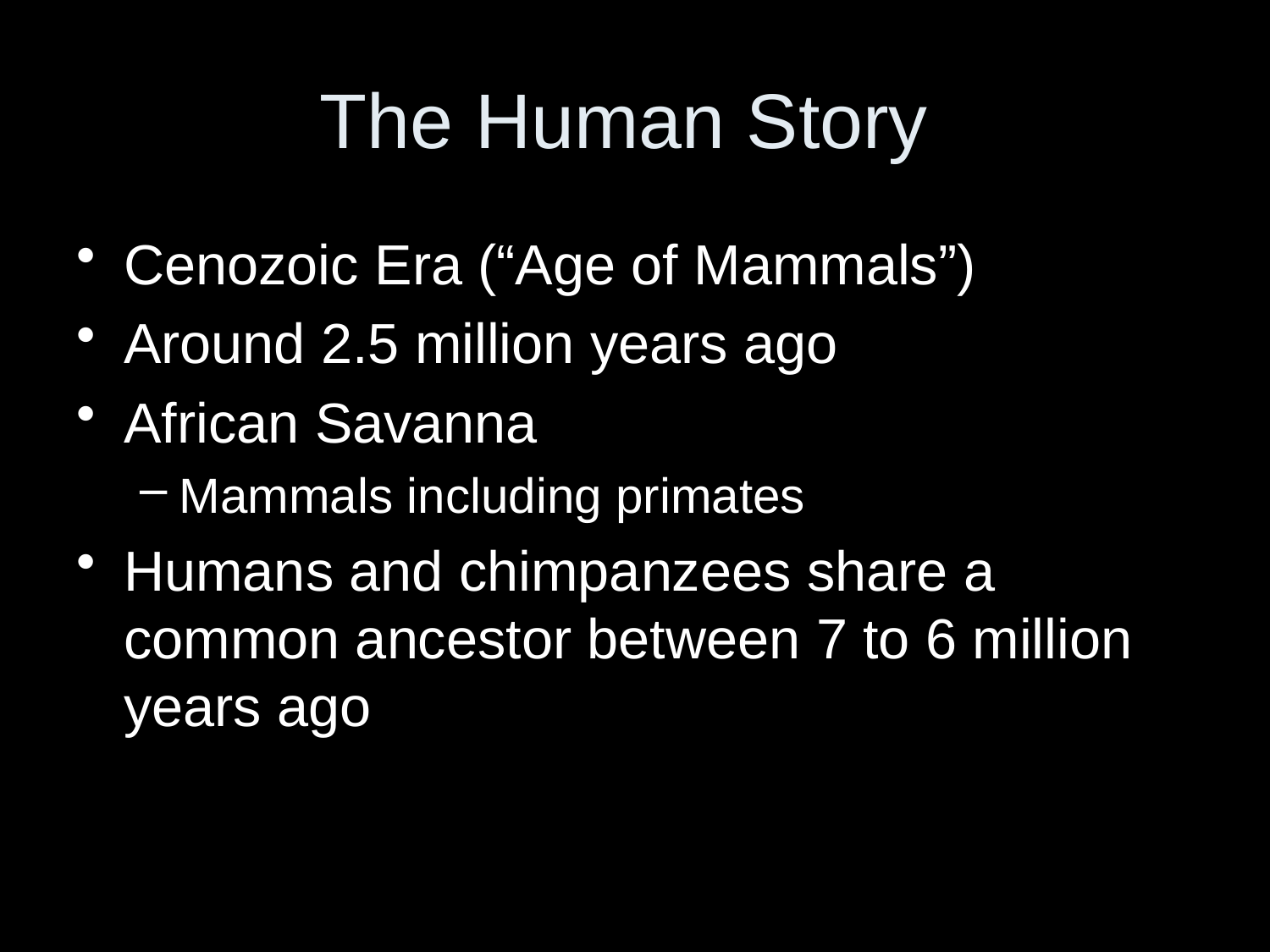

# The Human Story
Cenozoic Era (“Age of Mammals”)
Around 2.5 million years ago
African Savanna
Mammals including primates
Humans and chimpanzees share a common ancestor between 7 to 6 million years ago